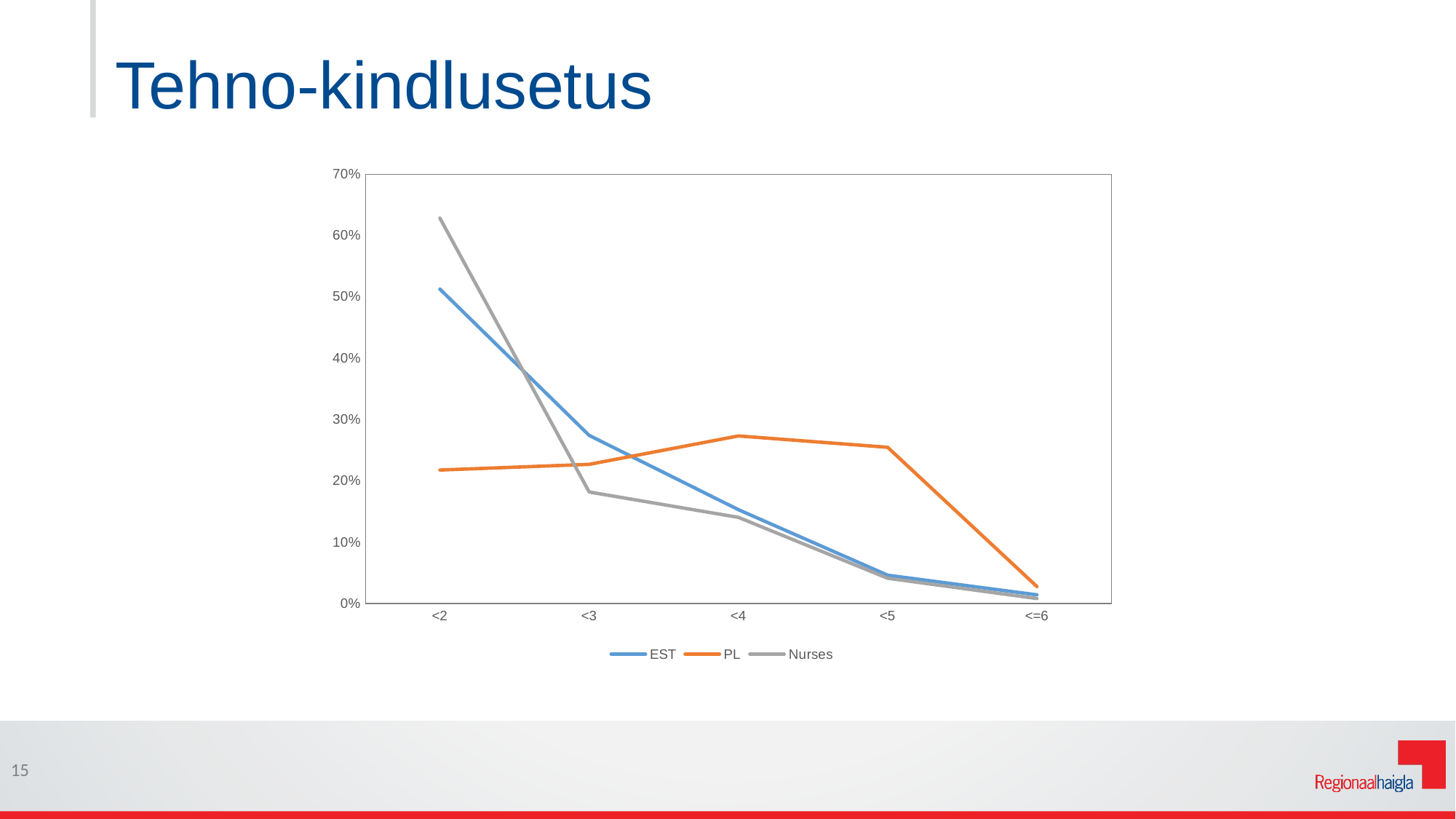

# Tehno-kindlusetus

### Chart

| Category | EST | PL |  |
|---|---|---|---|
| <2 | 0.5124555160142349 | 0.2175925925925926 | 0.628099173553719 |
| <3 | 0.27402135231316727 | 0.22685185185185186 | 0.18181818181818182 |
| <4 | 0.15302491103202848 | 0.27314814814814814 | 0.14049586776859505 |
| <5 | 0.046263345195729534 | 0.25462962962962965 | 0.04132231404958678 |
| <=6 | 0.014234875444839857 | 0.027777777777777776 | 0.008264462809917356 |
15